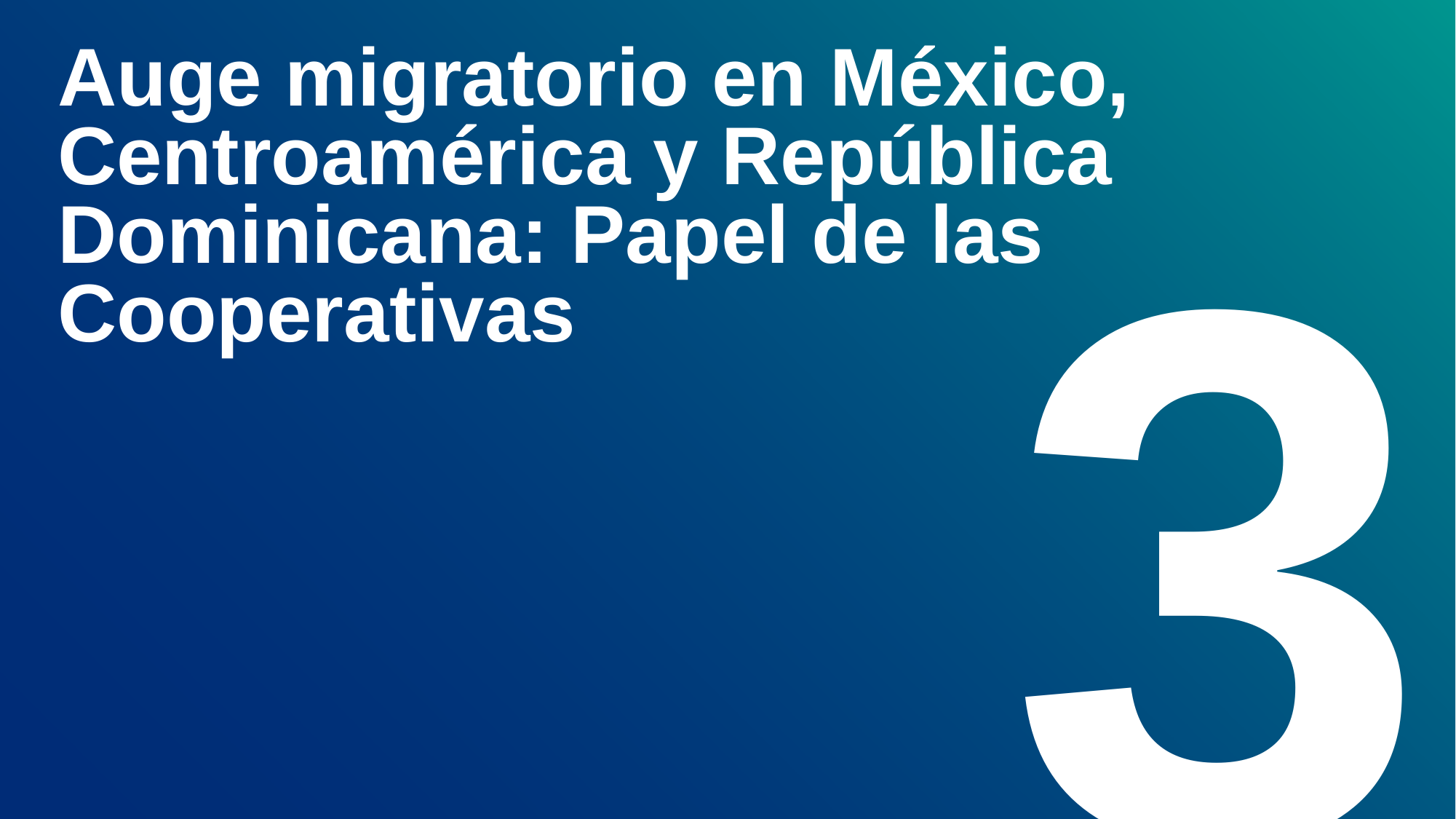

# Auge migratorio en México, Centroamérica y República Dominicana: Papel de las Cooperativas
3